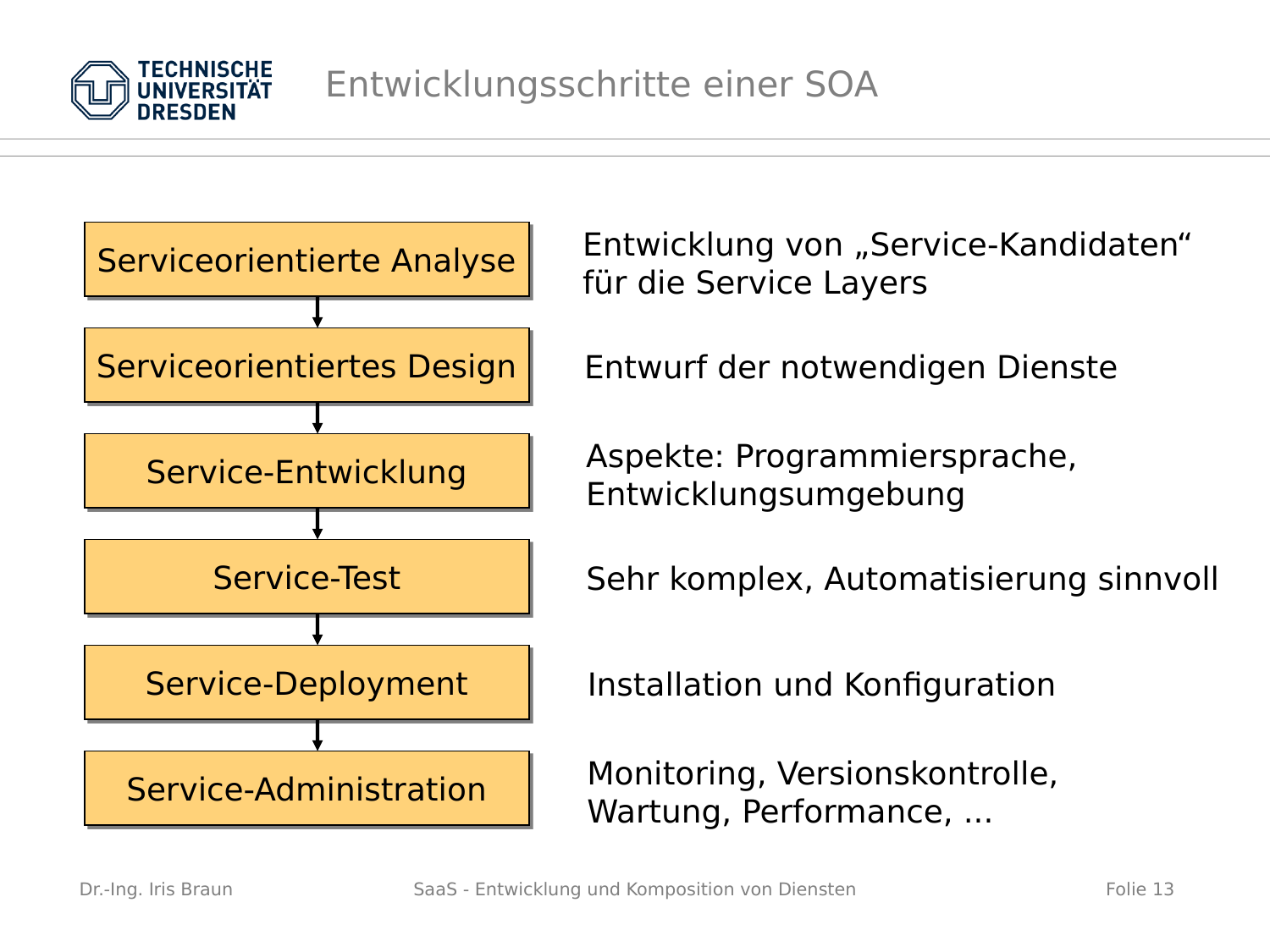

# Entwicklungsschritte einer SOA
Entwicklung von „Service-Kandidaten“
für die Service Layers
Serviceorientierte Analyse

Serviceorientiertes Design
Entwurf der notwendigen Dienste

Aspekte: Programmiersprache,
Entwicklungsumgebung
Service-Entwicklung

Service-Test
Sehr komplex, Automatisierung sinnvoll

Service-Deployment
Installation und Konfiguration

Monitoring, Versionskontrolle,
Wartung, Performance, ...
Service-Administration
Dr.-Ing. Iris Braun
SaaS - Entwicklung und Komposition von Diensten
Folie 13